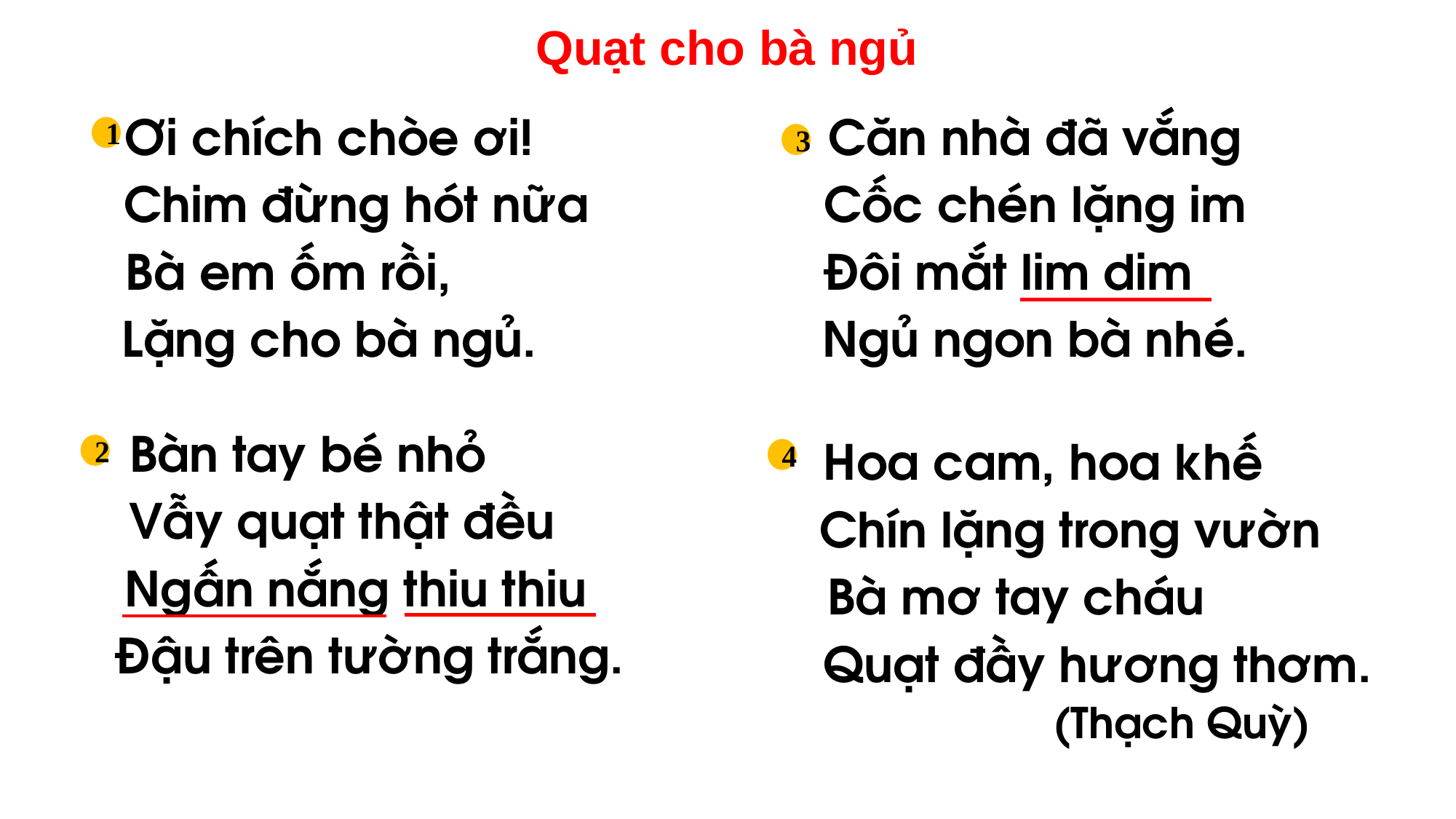

Quạt cho bà ngủ
1
3
      Ơi chích chòe ơi!
          Chim đừng hót nữa
Bà em ốm rồi,
       Lặng cho bà ngủ.
          Căn nhà đã vắng
          Cốc chén lặng im
      Đôi mắt lim dim
           Ngủ ngon bà nhé.
2
4
      Bàn tay bé nhỏ
           Vẫy quạt thật đều
             Ngấn nắng thiu thiu
                Đậu trên tường trắng.
      Hoa cam, hoa khế
          Chín lặng trong vườn
  Bà mơ tay cháu
              Quạt đầy hương thơm.
(Thạch Quỳ)